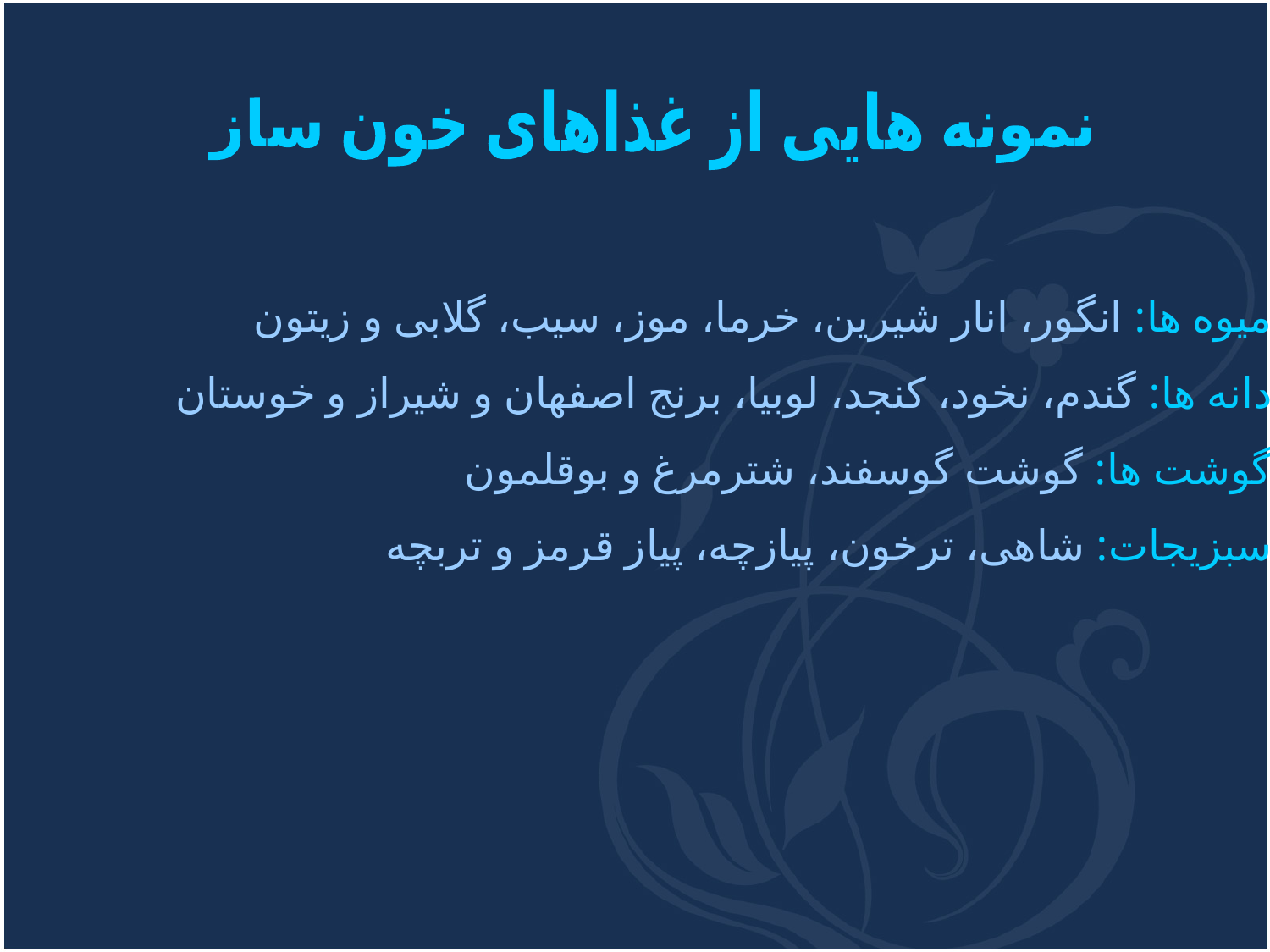

نمونه هایی از غذاهای خون ساز
میوه ها: انگور، انار شیرین، خرما، موز، سیب، گلابی و زیتون
دانه ها: گندم، نخود، کنجد، لوبیا، برنج اصفهان و شیراز و خوستان
گوشت ها: گوشت گوسفند، شترمرغ و بوقلمون
سبزیجات: شاهی، ترخون، پیازچه، پیاز قرمز و تربچه